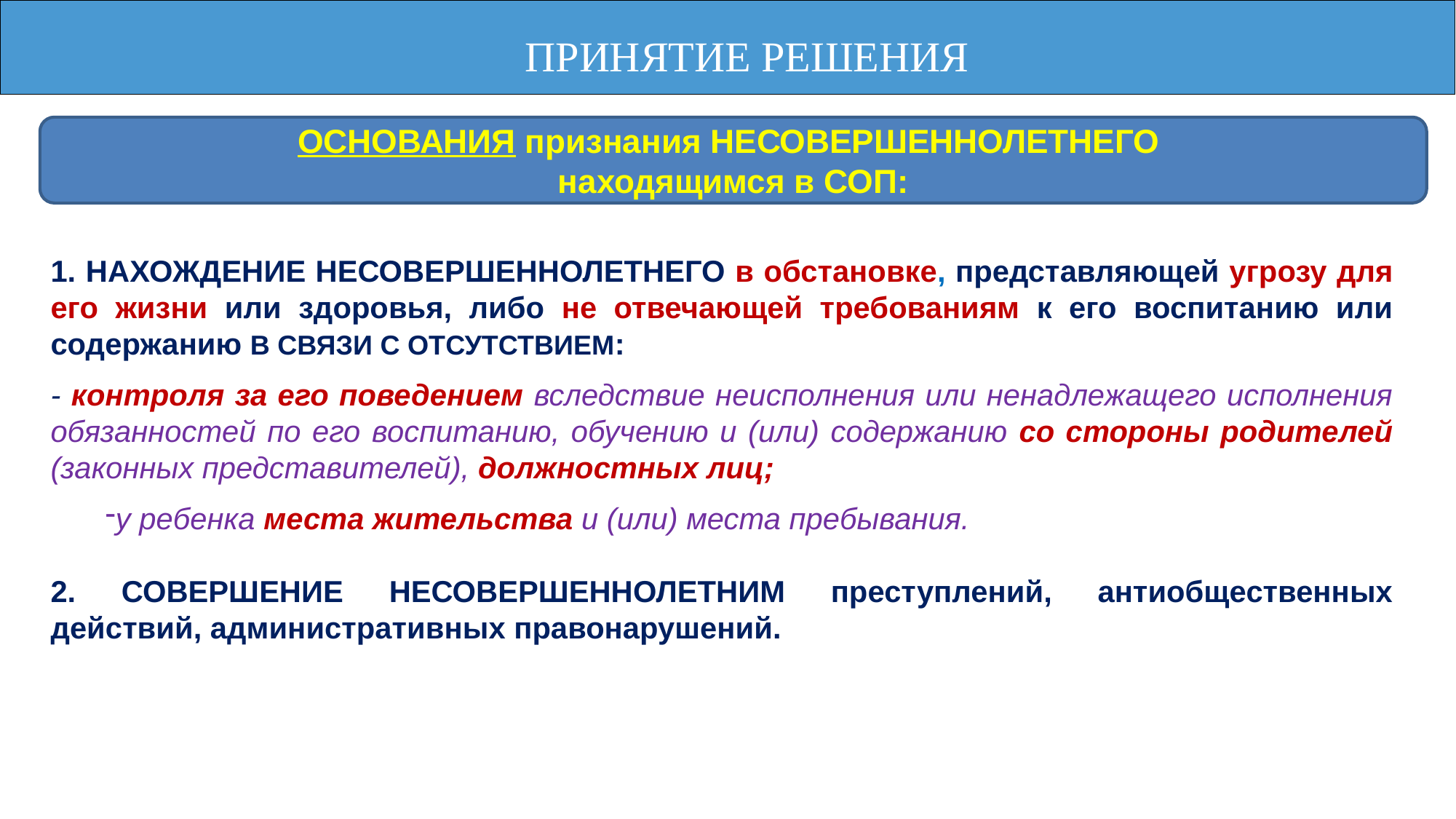

# ПРИНЯТИЕ РЕШЕНИЯ
ОСНОВАНИЯ признания НЕСОВЕРШЕННОЛЕТНЕГО
находящимся в СОП:
1. НАХОЖДЕНИЕ НЕСОВЕРШЕННОЛЕТНЕГО в обстановке, представляющей угрозу для его жизни или здоровья, либо не отвечающей требованиям к его воспитанию или содержанию В СВЯЗИ С ОТСУТСТВИЕМ:

- контроля за его поведением вследствие неисполнения или ненадлежащего исполнения обязанностей по его воспитанию, обучению и (или) содержанию со стороны родителей (законных представителей), должностных лиц;

у ребенка места жительства и (или) места пребывания.

2. СОВЕРШЕНИЕ НЕСОВЕРШЕННОЛЕТНИМ преступлений, антиобщественных действий, административных правонарушений.